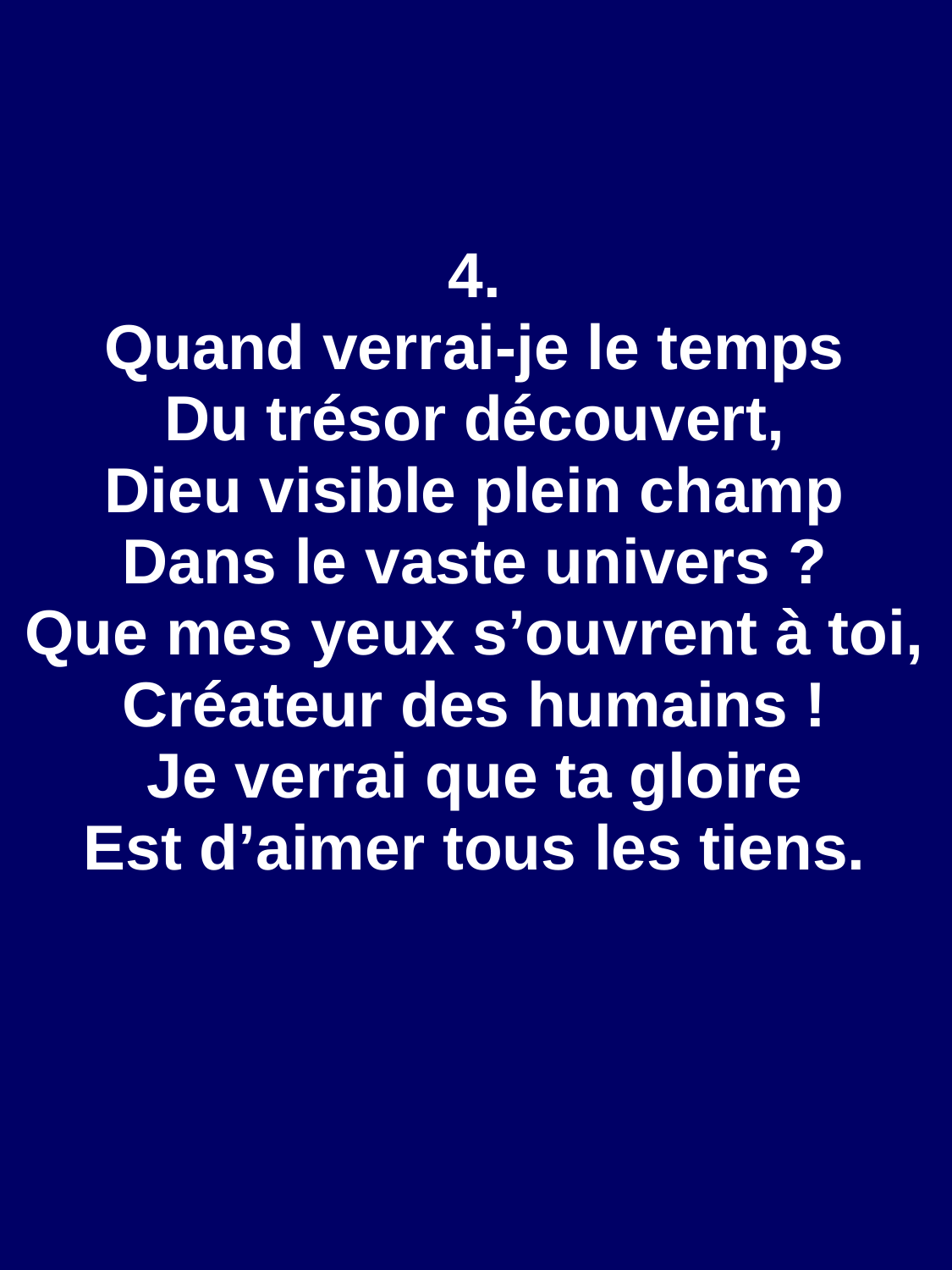

4.
Quand verrai-je le temps
Du trésor découvert,
Dieu visible plein champ
Dans le vaste univers ?
Que mes yeux s’ouvrent à toi,
Créateur des humains !
Je verrai que ta gloire
Est d’aimer tous les tiens.